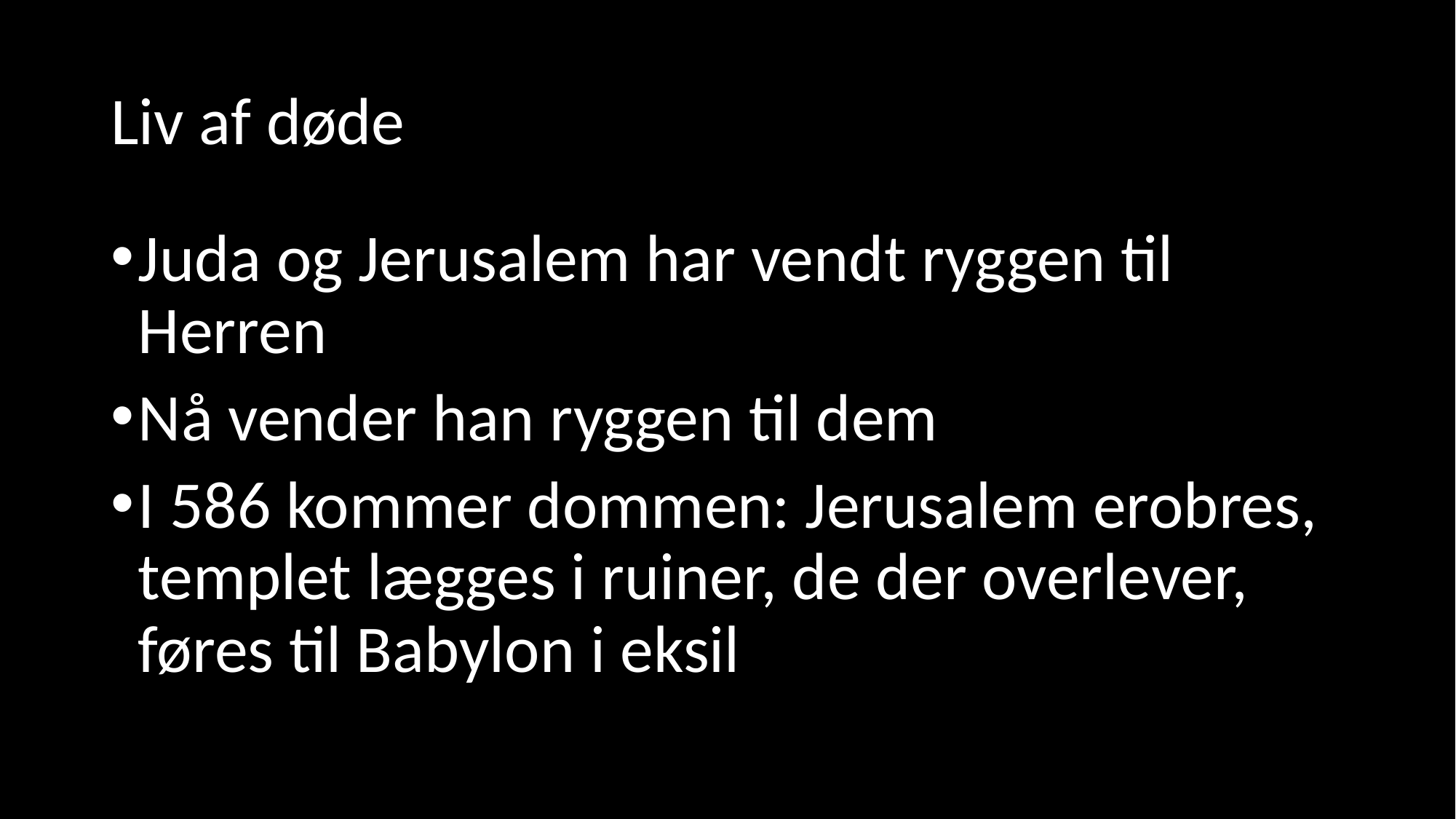

# Liv af døde
Juda og Jerusalem har vendt ryggen til Herren
Nå vender han ryggen til dem
I 586 kommer dommen: Jerusalem erobres, templet lægges i ruiner, de der overlever, føres til Babylon i eksil